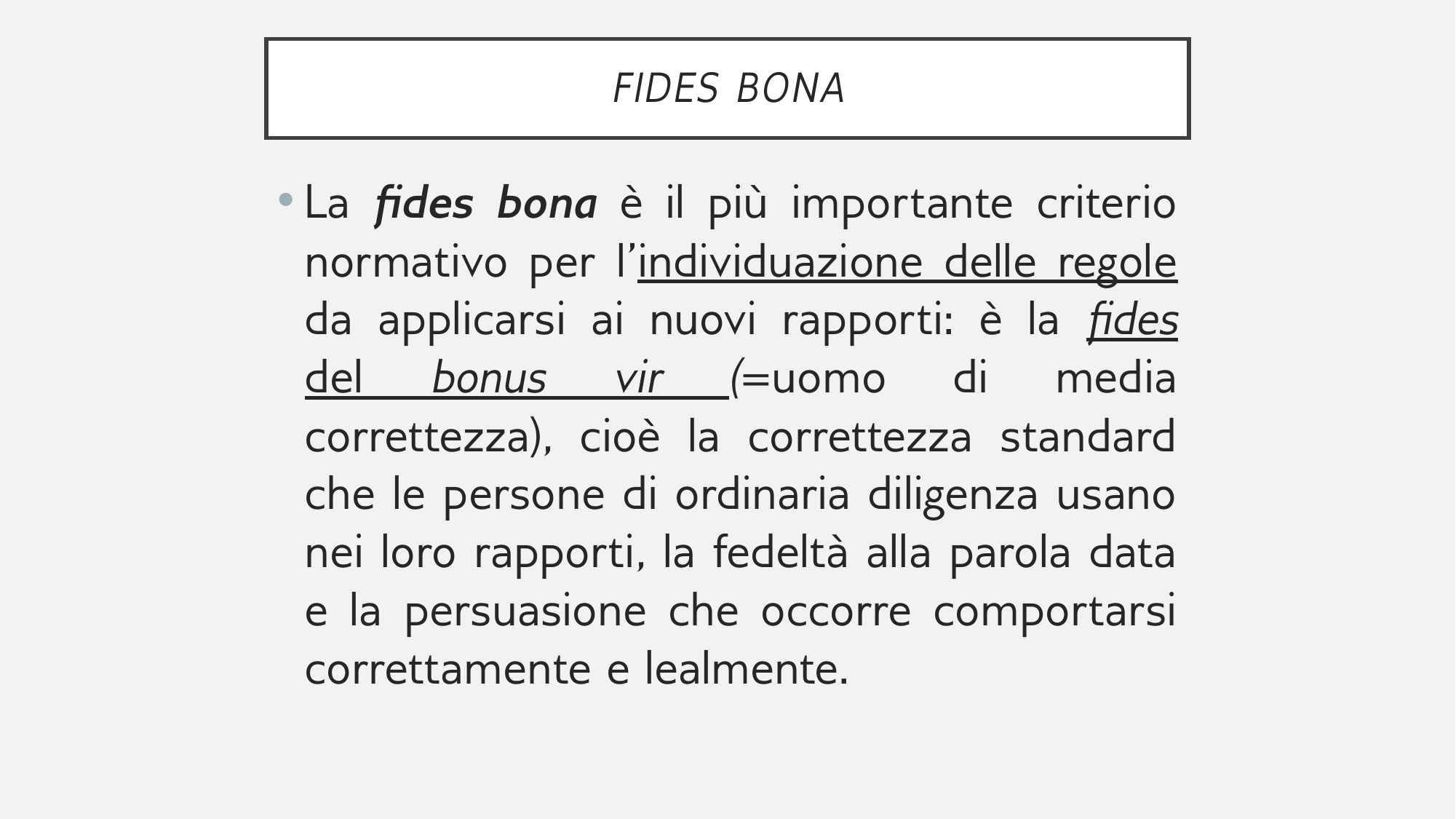

# FIDES BONA
La fides bona è il più importante criterio normativo per l’individuazione delle regole da applicarsi ai nuovi rapporti: è la fides del bonus vir (=uomo di media correttezza), cioè la correttezza standard che le persone di ordinaria diligenza usano nei loro rapporti, la fedeltà alla parola data e la persuasione che occorre comportarsi correttamente e lealmente.